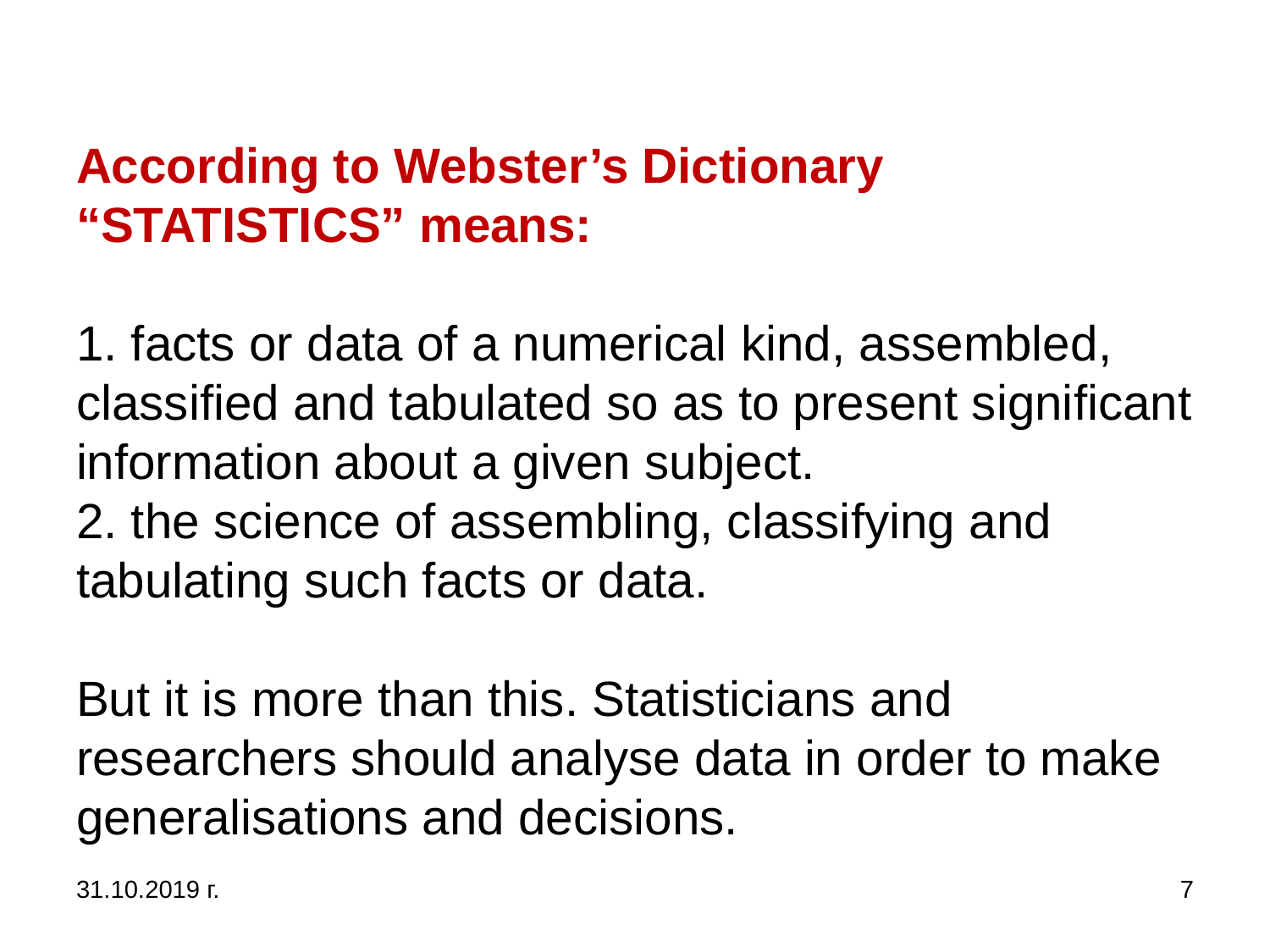

# According to Webster’s Dictionary “STATISTICS” means: 1. facts or data of a numerical kind, assembled, classified and tabulated so as to present significant information about a given subject. 2. the science of assembling, classifying and tabulating such facts or data. But it is more than this. Statisticians and researchers should analyse data in order to make generalisations and decisions.
31.10.2019 г.
7